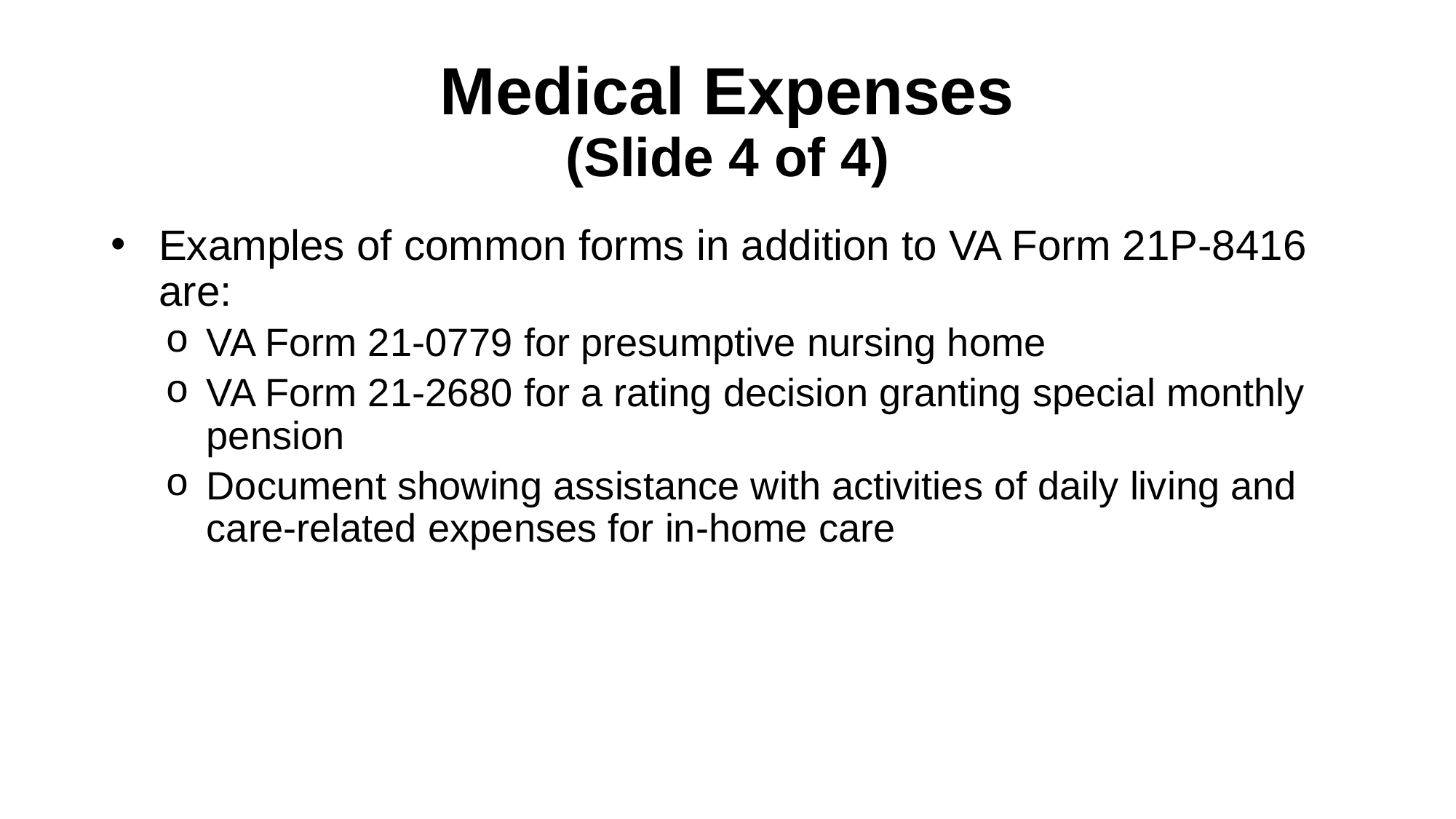

# Medical Expenses (Slide 4 of 4)
Examples of common forms in addition to VA Form 21P-8416 are:
VA Form 21-0779 for presumptive nursing home
VA Form 21-2680 for a rating decision granting special monthly pension
Document showing assistance with activities of daily living and care-related expenses for in-home care